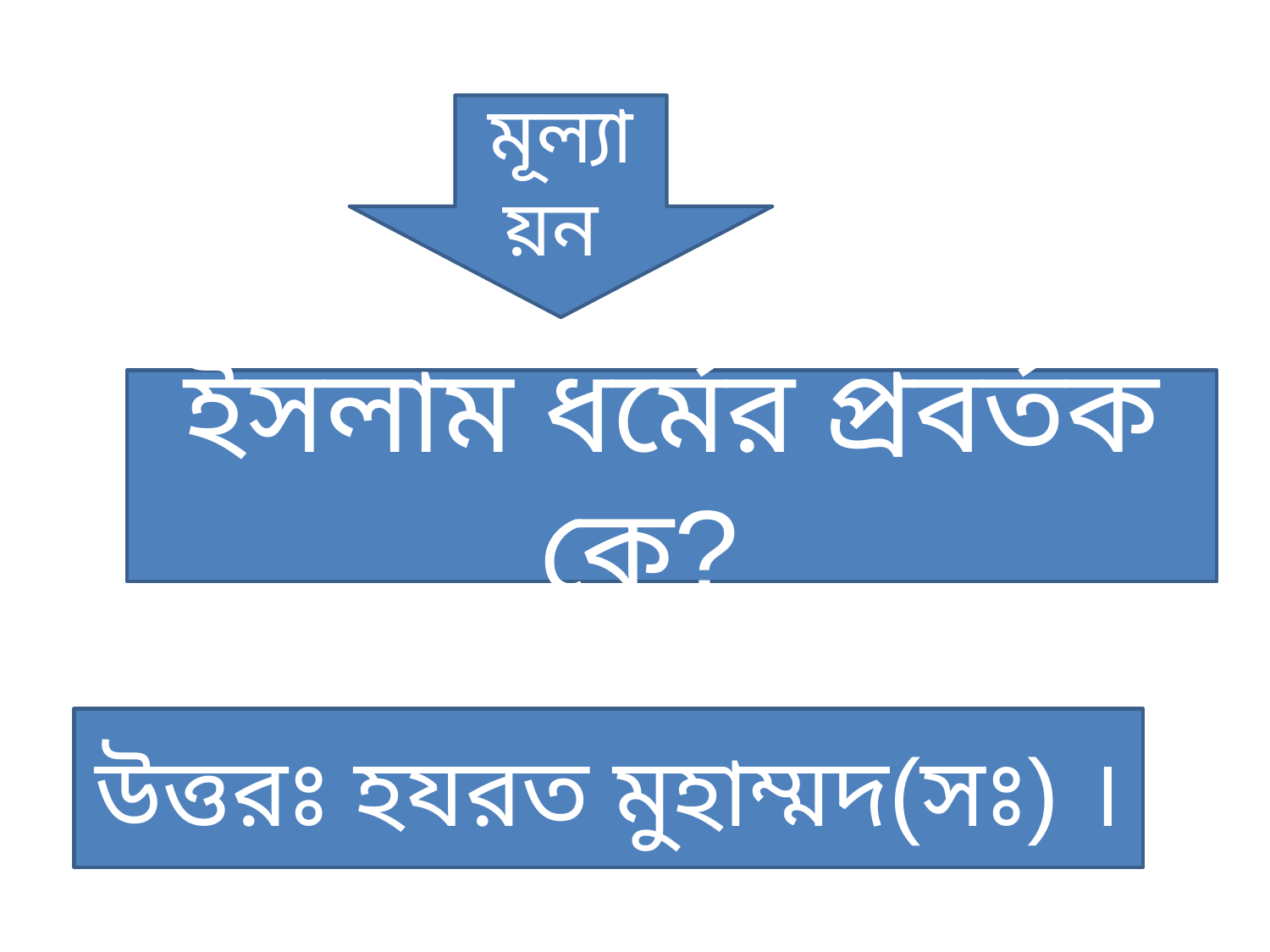

মূল্যায়ন
ইসলাম ধর্মের প্রবর্তক কে?
উত্তরঃ হযরত মুহাম্মদ(সঃ) ।